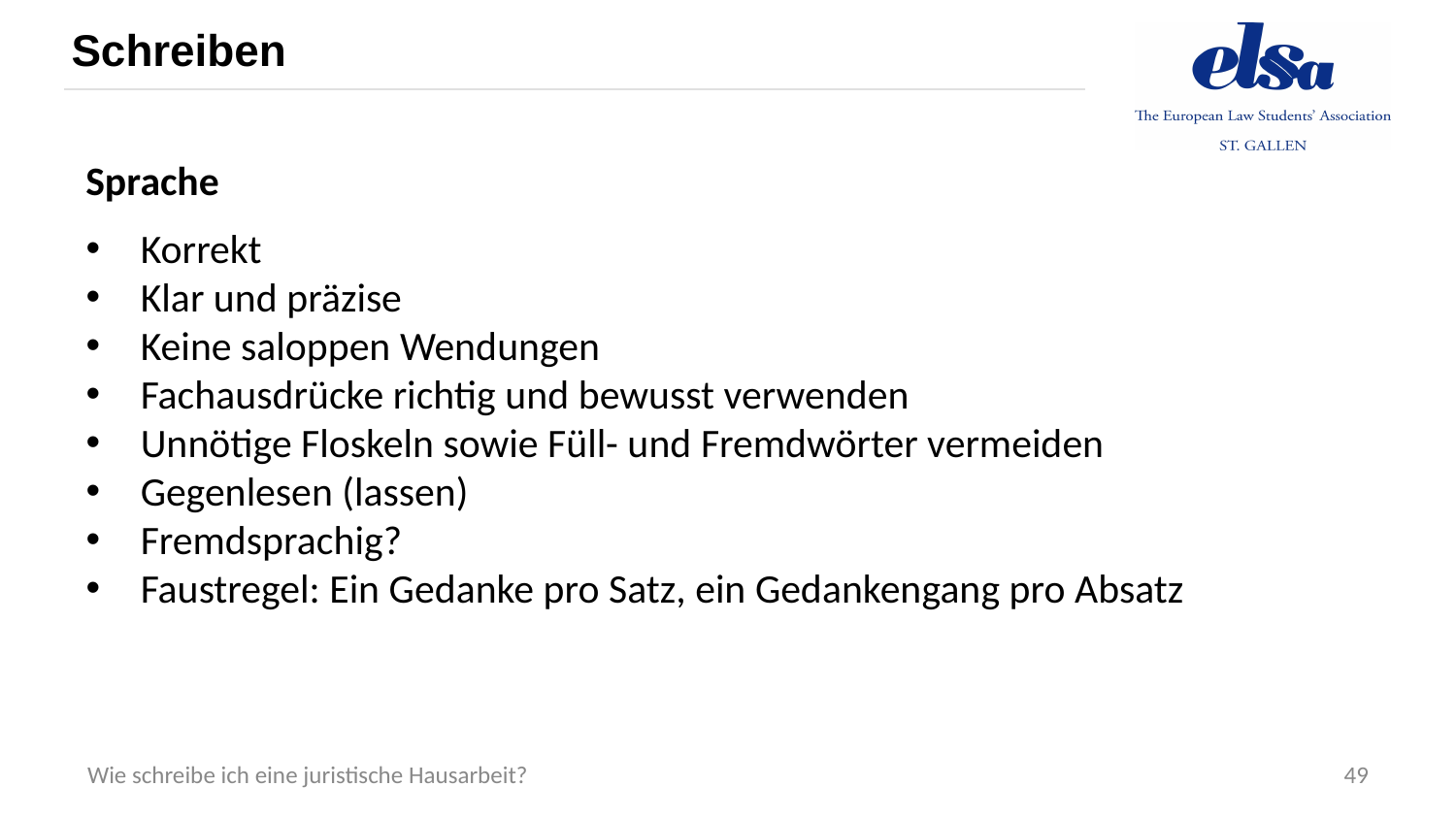

# Schreiben
Sprache
Korrekt
Klar und präzise
Keine saloppen Wendungen
Fachausdrücke richtig und bewusst verwenden
Unnötige Floskeln sowie Füll- und Fremdwörter vermeiden
Gegenlesen (lassen)
Fremdsprachig?
Faustregel: Ein Gedanke pro Satz, ein Gedankengang pro Absatz
49